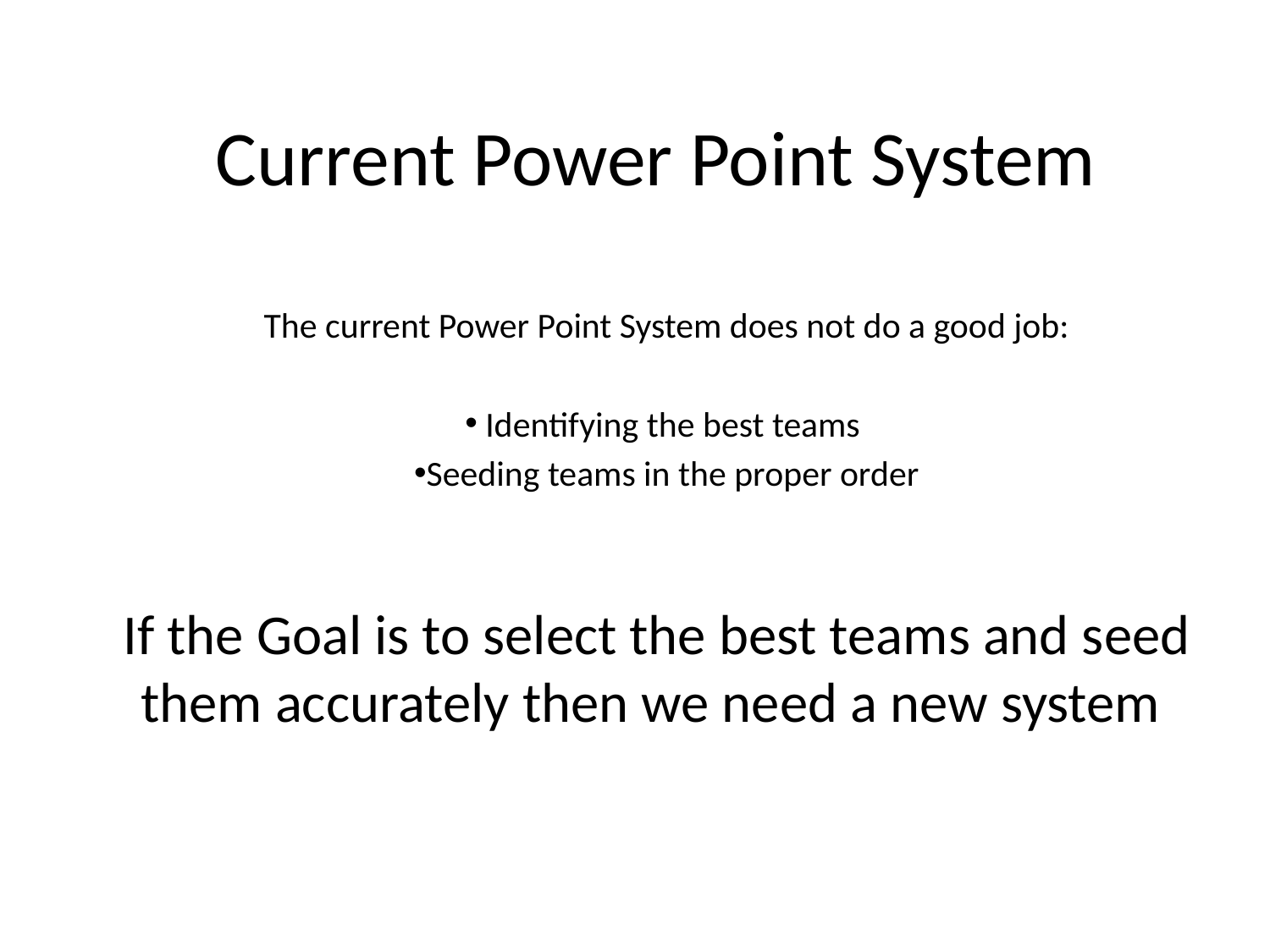

# Current Power Point System
The current Power Point System does not do a good job:

 Identifying the best teams
Seeding teams in the proper order
If the Goal is to select the best teams and seed them accurately then we need a new system